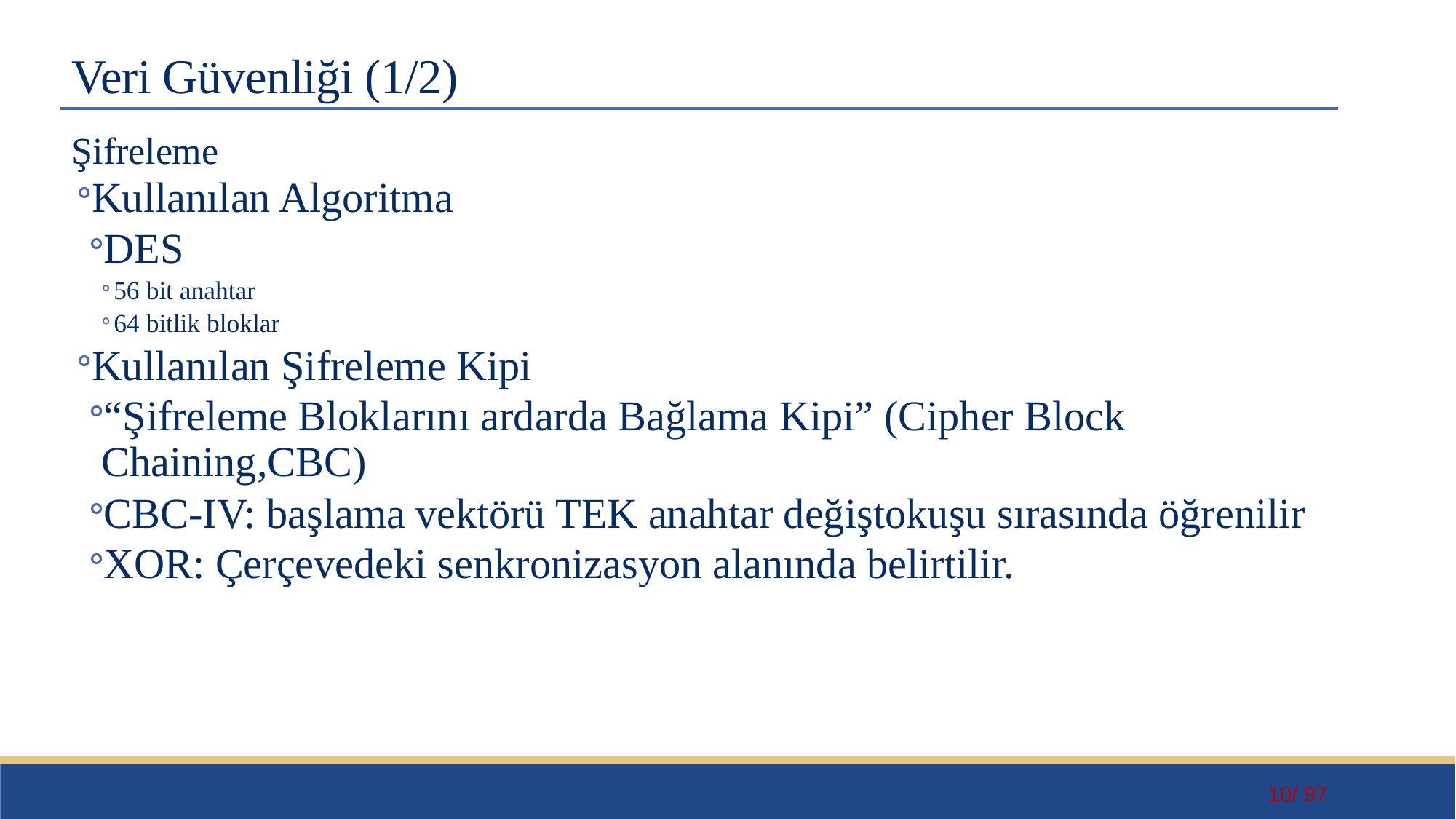

# Veri Güvenliği (1/2)
Şifreleme
Kullanılan Algoritma
DES
56 bit anahtar
64 bitlik bloklar
Kullanılan Şifreleme Kipi
“Şifreleme Bloklarını ardarda Bağlama Kipi” (Cipher Block Chaining,CBC)
CBC-IV: başlama vektörü TEK anahtar değiştokuşu sırasında öğrenilir
XOR: Çerçevedeki senkronizasyon alanında belirtilir.

10/ 97